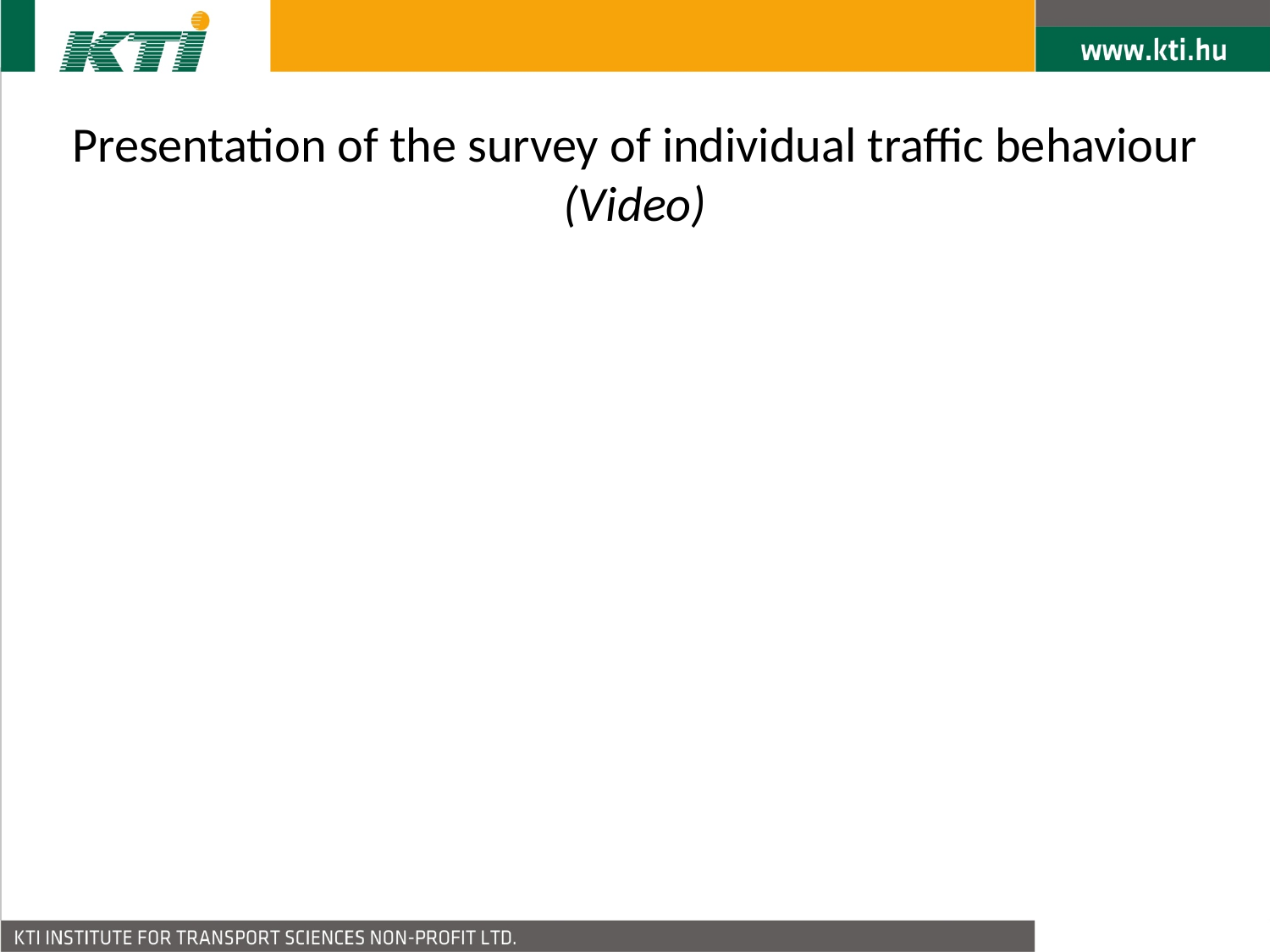

# Presentation of the survey of individual traffic behaviour (Video)